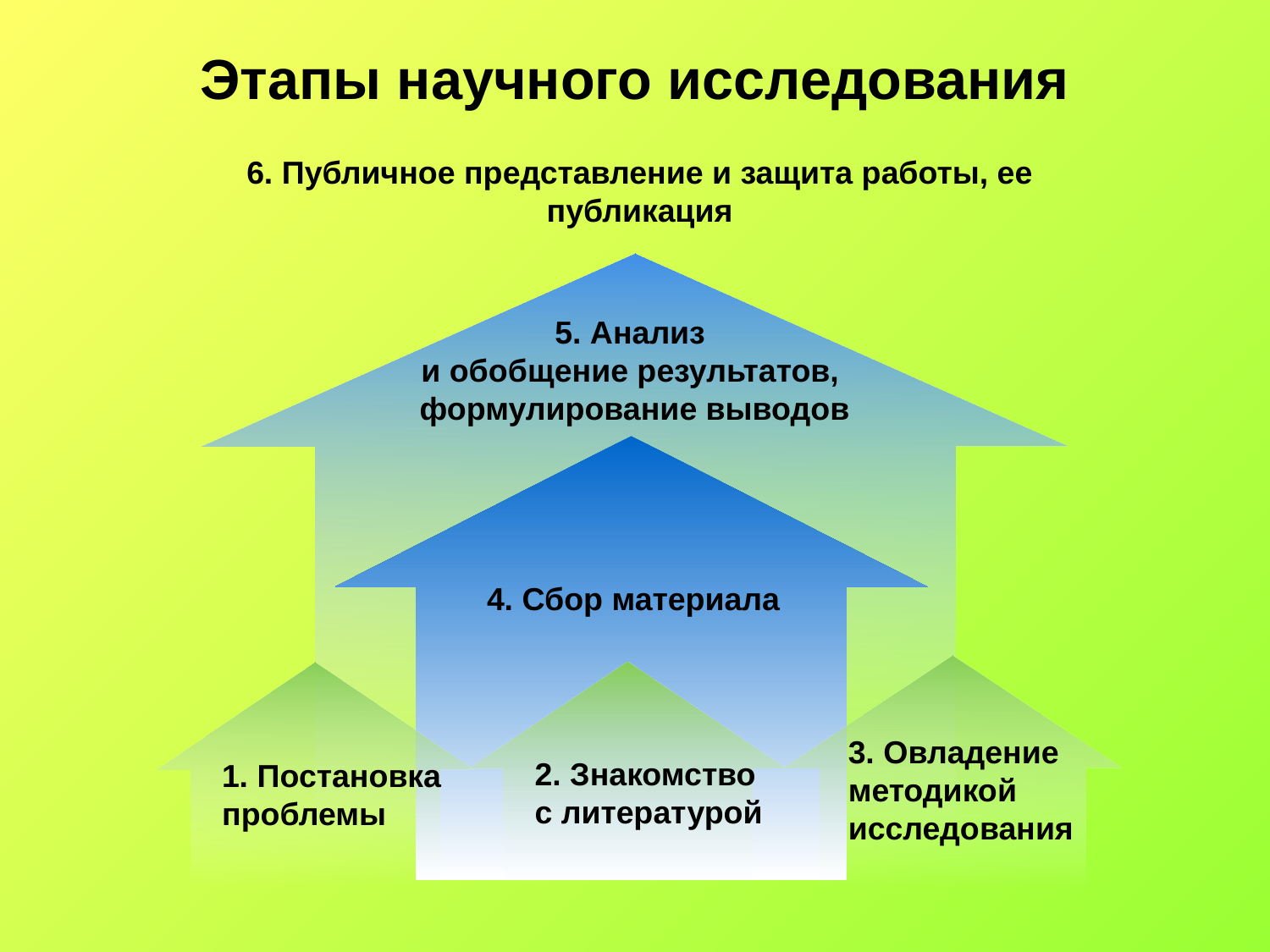

# Этапы научного исследования
6. Публичное представление и защита работы, ее публикация

5. Анализ
и обобщение результатов,
формулирование выводов

4. Сбор материала

3. Овладение
методикой
исследования
2. Знакомство
с литературой
1. Постановка
проблемы